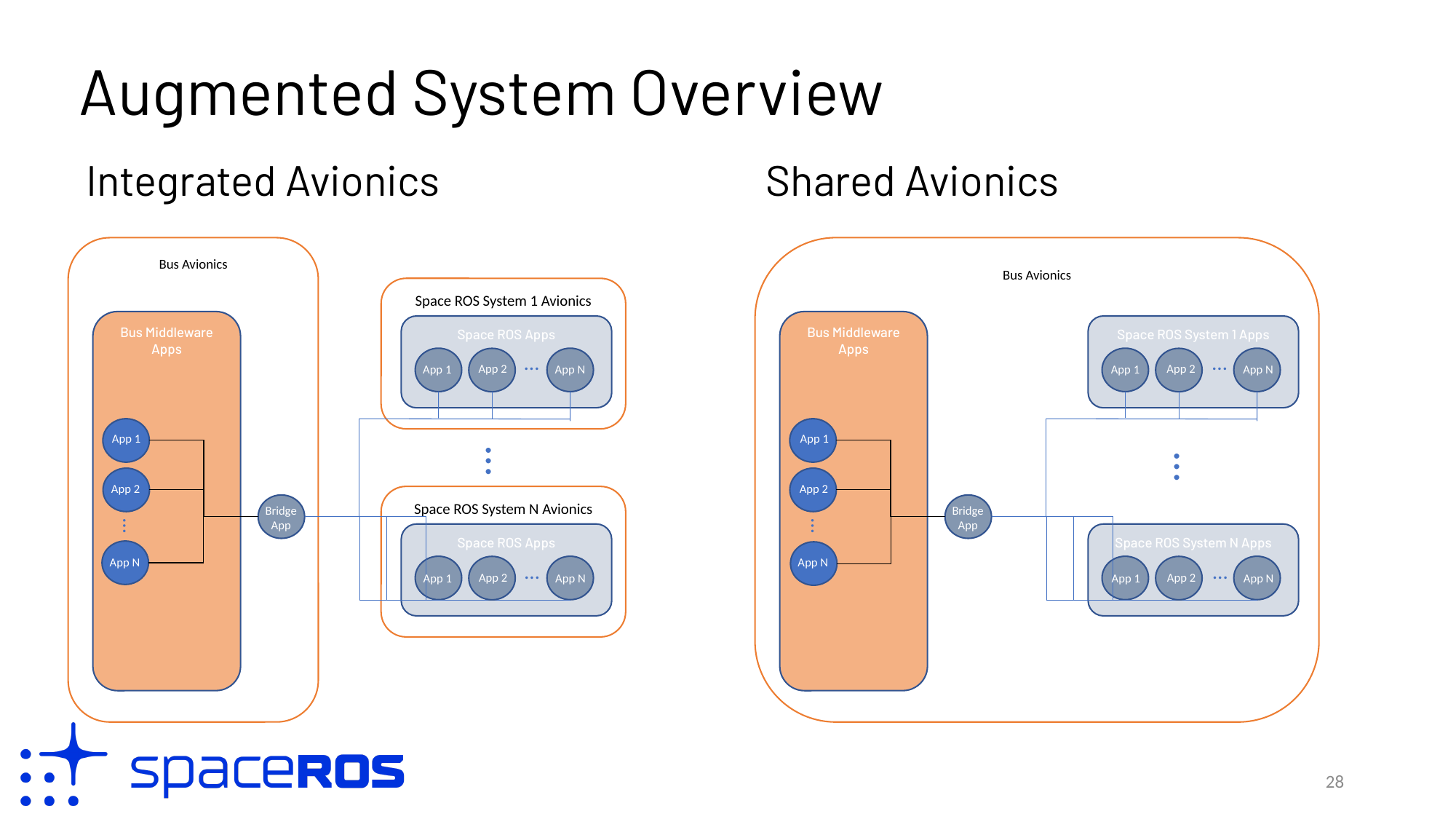

# Augmented System Overview
Integrated Avionics
Shared Avionics
Bus Avionics
Bus Avionics
Space ROS System 1 Avionics
Bus Middleware Apps
Bus Middleware Apps
Space ROS Apps
Space ROS System 1 Apps
…
…

App 2
App 2
App N
App N
App 1
App 1

App 1
App 1
…
…

App 2
App 2
Space ROS System N Avionics

Bridge App
Bridge App
…
…
Space ROS Apps
Space ROS System N Apps

App N
App N
…
…

App 2
App 2
App N
App N
App 1
App 1
28